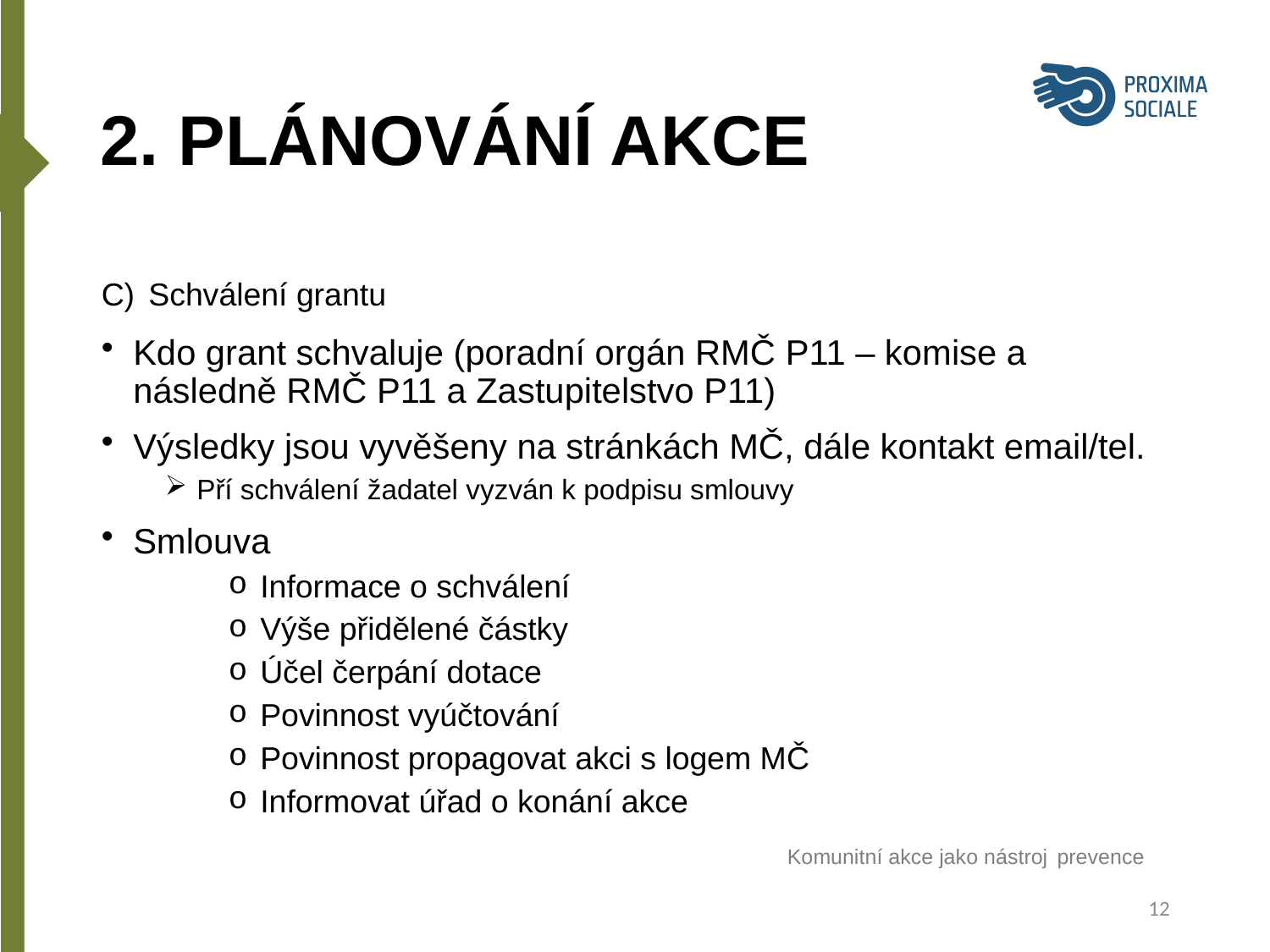

# 2. PLÁNOVÁNÍ AKCE
C) Schválení grantu
Kdo grant schvaluje (poradní orgán RMČ P11 – komise a následně RMČ P11 a Zastupitelstvo P11)
Výsledky jsou vyvěšeny na stránkách MČ, dále kontakt email/tel.
Pří schválení žadatel vyzván k podpisu smlouvy
Smlouva
Informace o schválení
Výše přidělené částky
Účel čerpání dotace
Povinnost vyúčtování
Povinnost propagovat akci s logem MČ
Informovat úřad o konání akce

Komunitní akce jako nástroj prevence
12